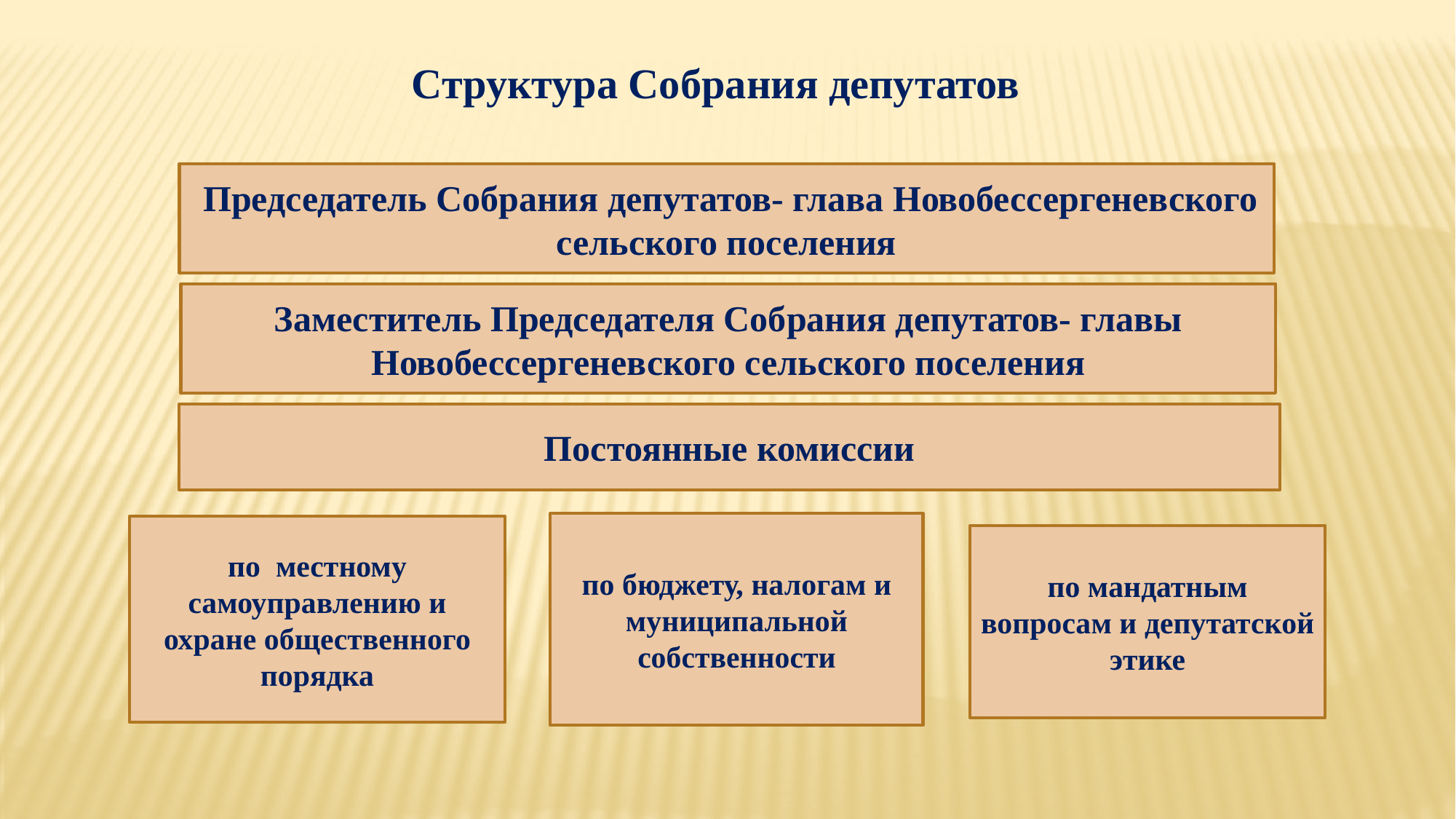

Структура Собрания депутатов
 Председатель Собрания депутатов- глава Новобессергеневского сельского поселения
Заместитель Председателя Собрания депутатов- главы Новобессергеневского сельского поселения
Постоянные комиссии
по бюджету, налогам и муниципальной собственности
по  местному самоуправлению и охране общественного порядка
по мандатным вопросам и депутатской этике